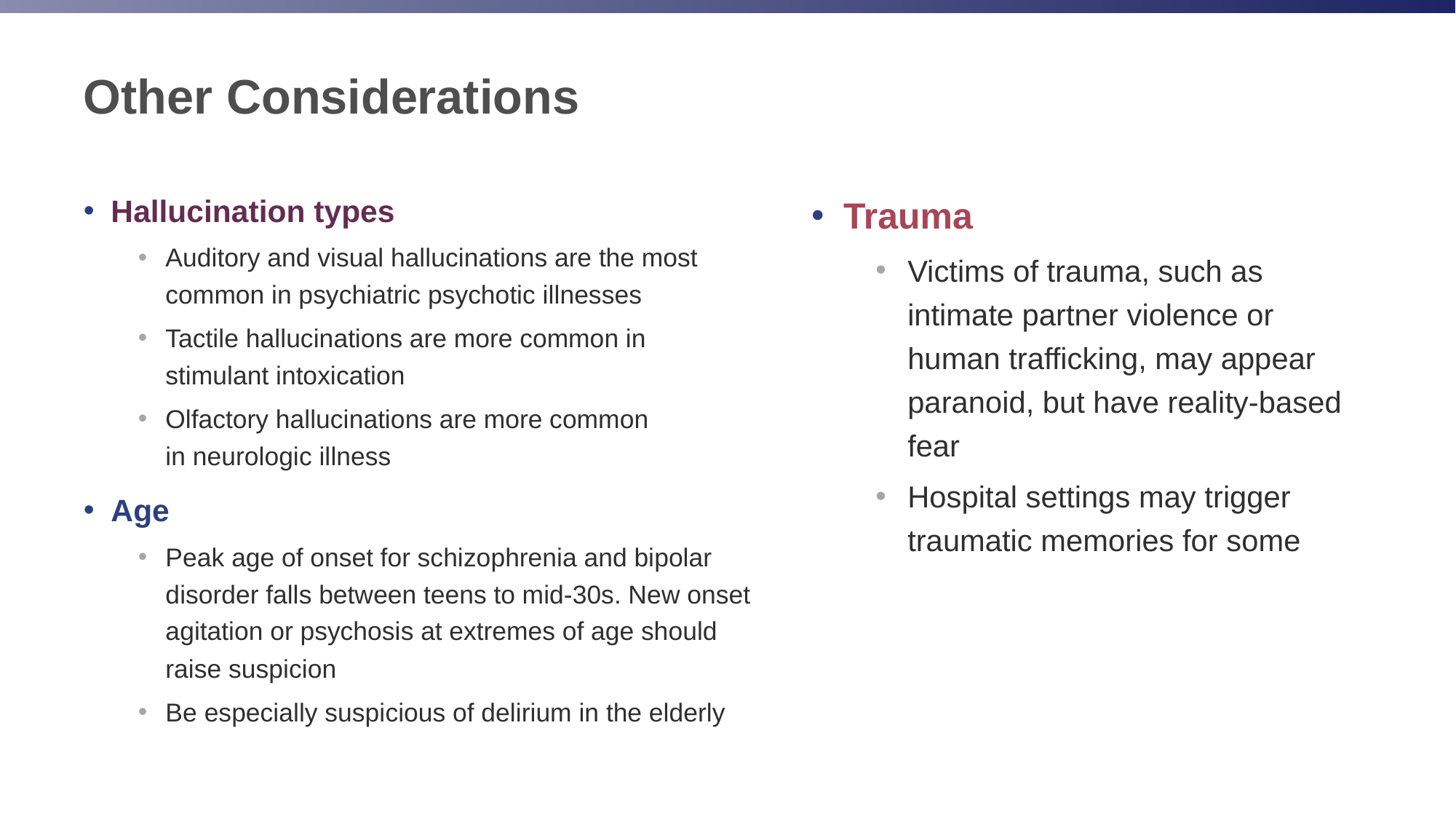

# Other Considerations
Hallucination types
Auditory and visual hallucinations are the most common in psychiatric psychotic illnesses
Tactile hallucinations are more common in stimulant intoxication
Olfactory hallucinations are more common
in neurologic illness
Age
Peak age of onset for schizophrenia and bipolar disorder falls between teens to mid-30s. New onset agitation or psychosis at extremes of age should raise suspicion
Be especially suspicious of delirium in the elderly
Trauma
Victims of trauma, such as intimate partner violence or human trafficking, may appear paranoid, but have reality-based fear
Hospital settings may trigger traumatic memories for some